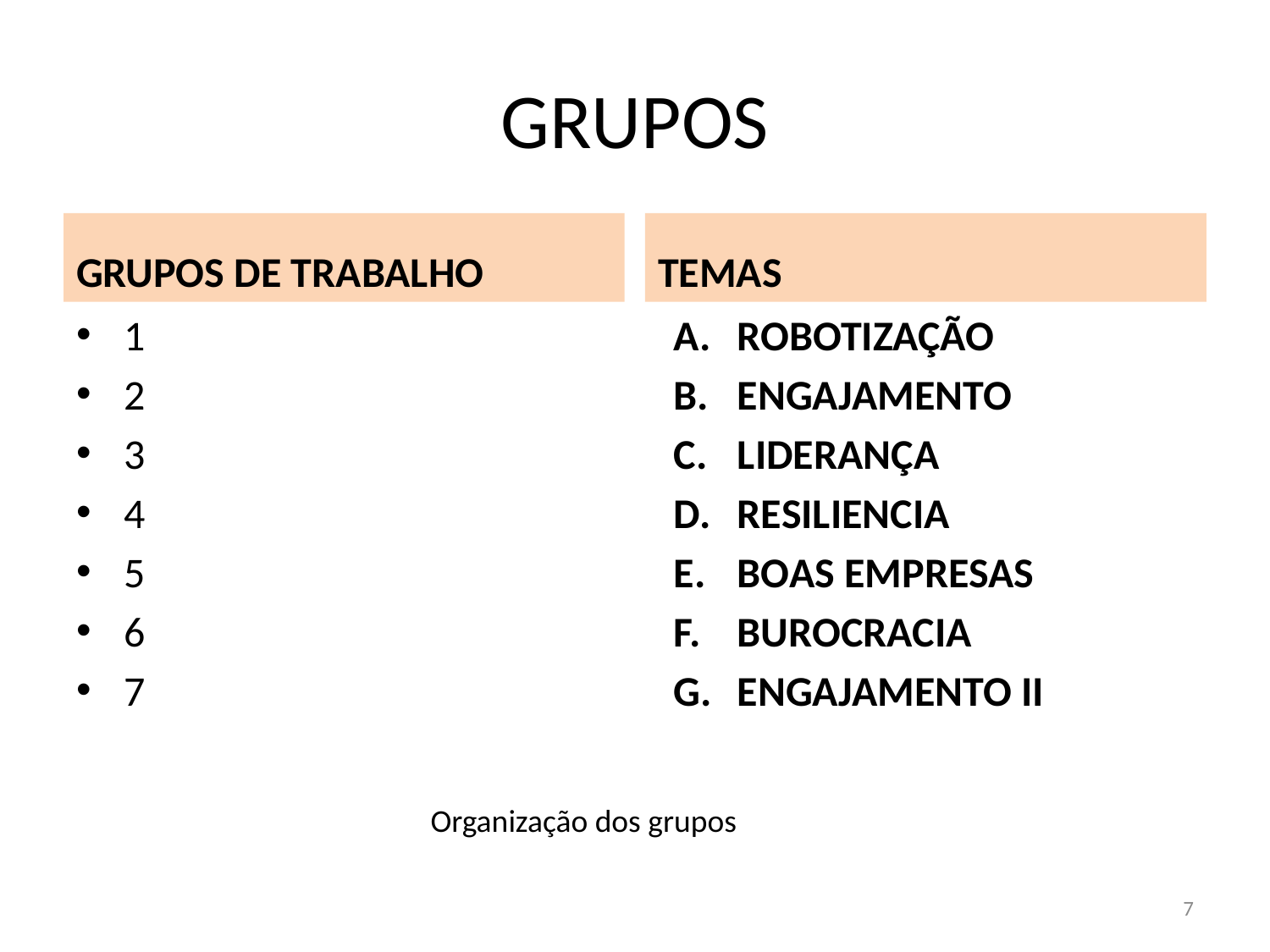

# GRUPOS
GRUPOS DE TRABALHO
TEMAS
1
2
3
4
5
6
7
ROBOTIZAÇÃO
ENGAJAMENTO
LIDERANÇA
RESILIENCIA
BOAS EMPRESAS
BUROCRACIA
ENGAJAMENTO II

Organização dos grupos
7